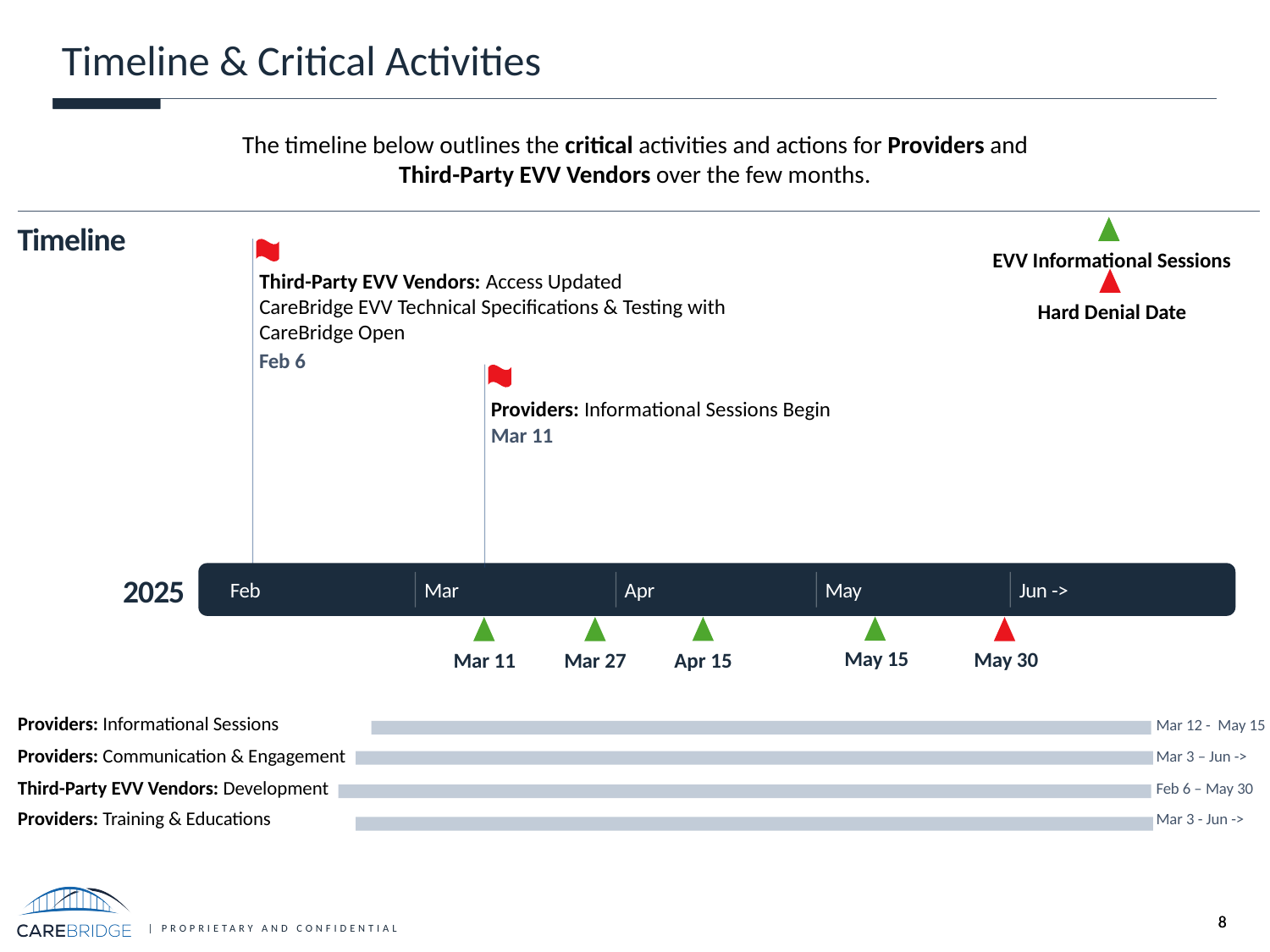

# Timeline & Critical Activities
The timeline below outlines the critical activities and actions for Providers and Third-Party EVV Vendors over the few months.

Timeline

EVV Informational Sessions
Third-Party EVV Vendors: Access Updated
CareBridge EVV Technical Specifications & Testing with CareBridge Open

Hard Denial Date
Feb 6

Providers: Informational Sessions Begin
Mar 11

Feb
Mar
Apr
May
Jun ->
2025

May 15
May 30
Apr 15
Mar 27
Mar 11
Providers: Informational Sessions
Mar 12 -  May 15

Providers: Communication & Engagement
Mar 3 – Jun ->

Third-Party EVV Vendors: Development
Feb 6 – May 30

Providers: Training & Educations
Mar 3 - Jun ->